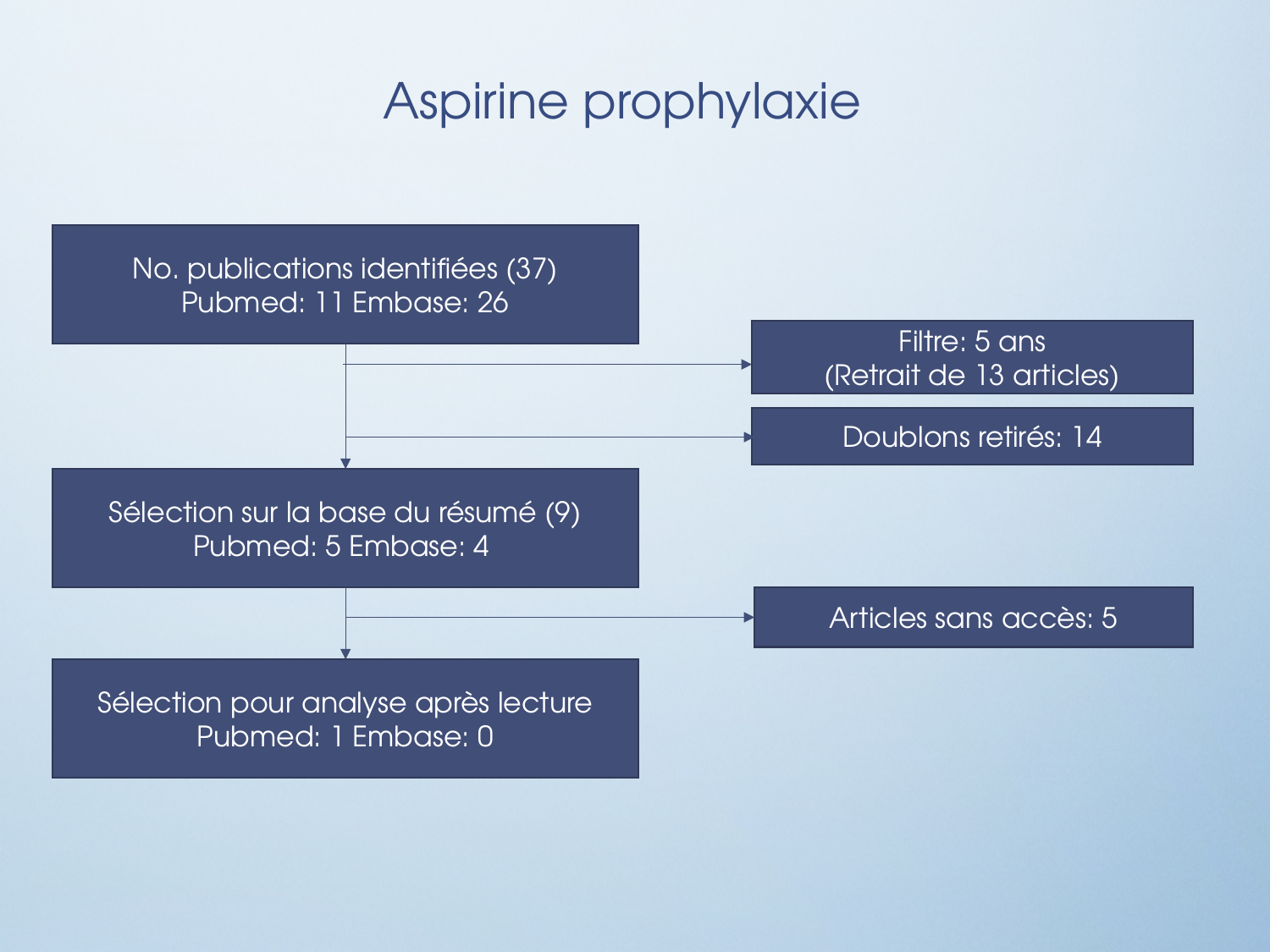

Aspirine prophylaxie
No. publications identifiées (37)
Pubmed: 11 Embase: 26
Filtre: 5 ans
(Retrait de 13 articles)
Doublons retirés: 14
Sélection sur la base du résumé (9)
Pubmed: 5 Embase: 4
Articles sans accès: 5
Sélection pour analyse après lecture
Pubmed: 1 Embase: 0